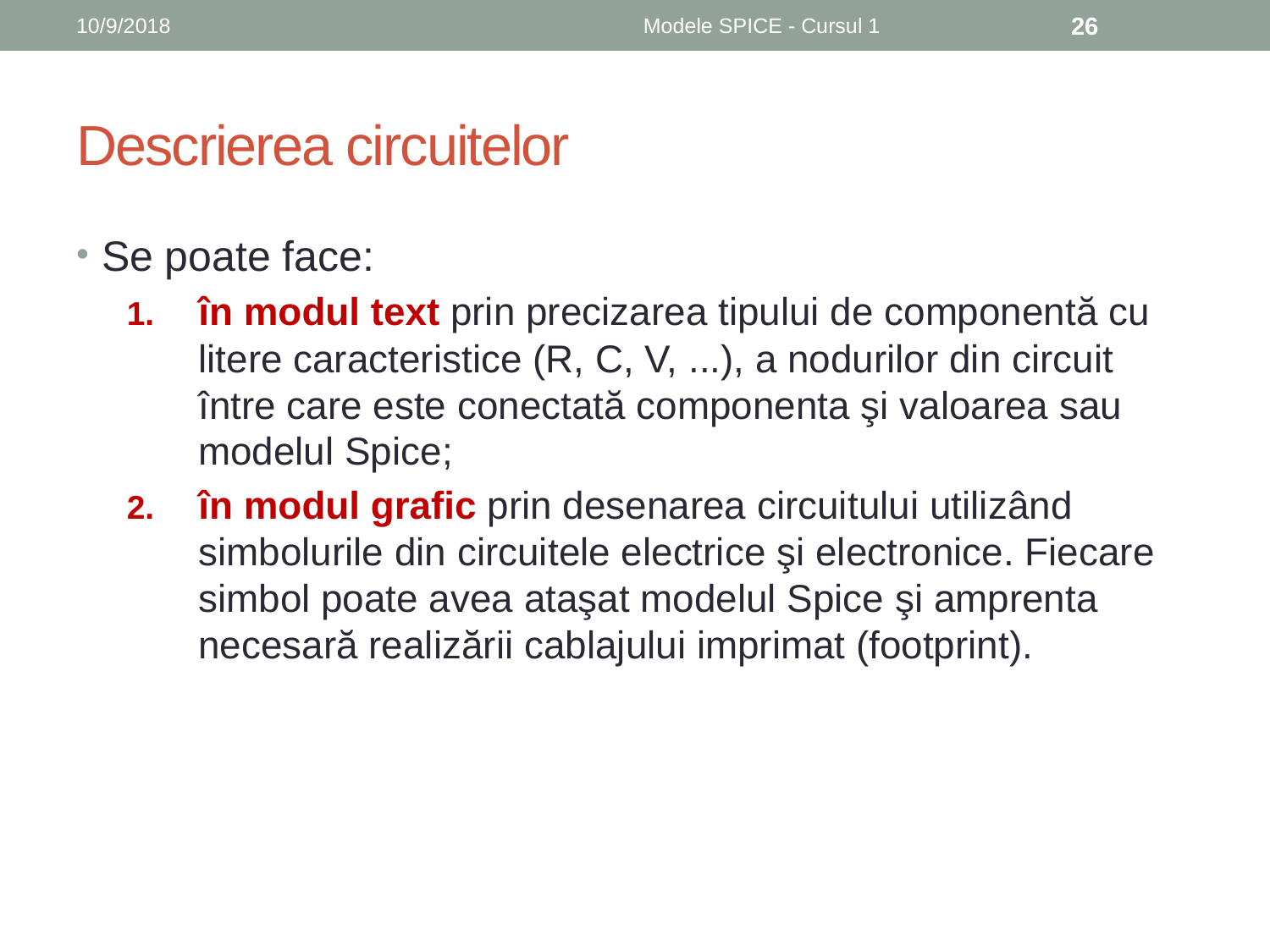

10/9/2018
Modele SPICE - Cursul 1
26
# Descrierea circuitelor
Se poate face:
în modul text prin precizarea tipului de componentă cu litere caracteristice (R, C, V, ...), a nodurilor din circuit între care este conectată componenta şi valoarea sau modelul Spice;
în modul grafic prin desenarea circuitului utilizând simbolurile din circuitele electrice şi electronice. Fiecare simbol poate avea ataşat modelul Spice şi amprenta necesară realizării cablajului imprimat (footprint).